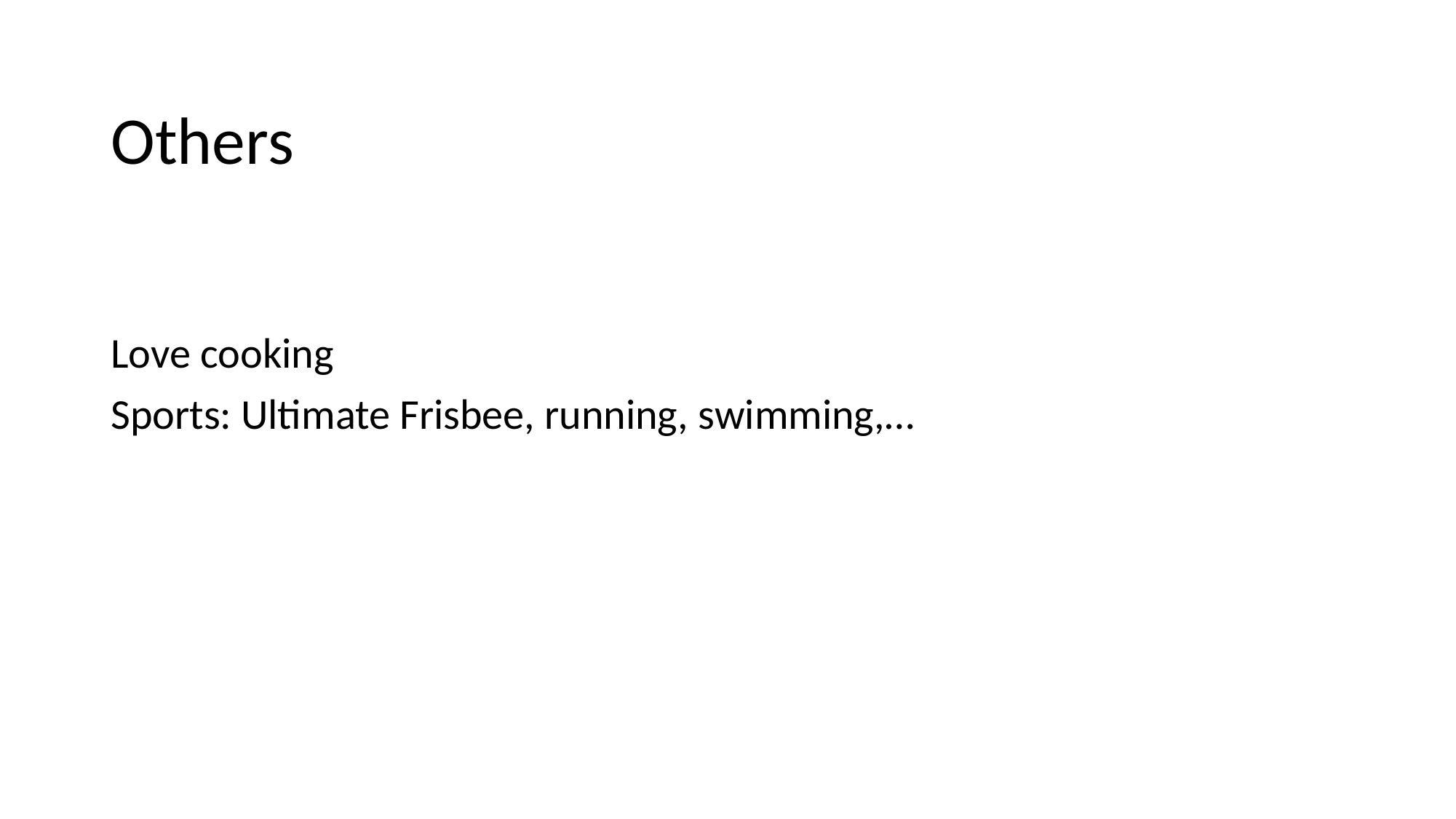

# Others
Love cooking
Sports: Ultimate Frisbee, running, swimming,…